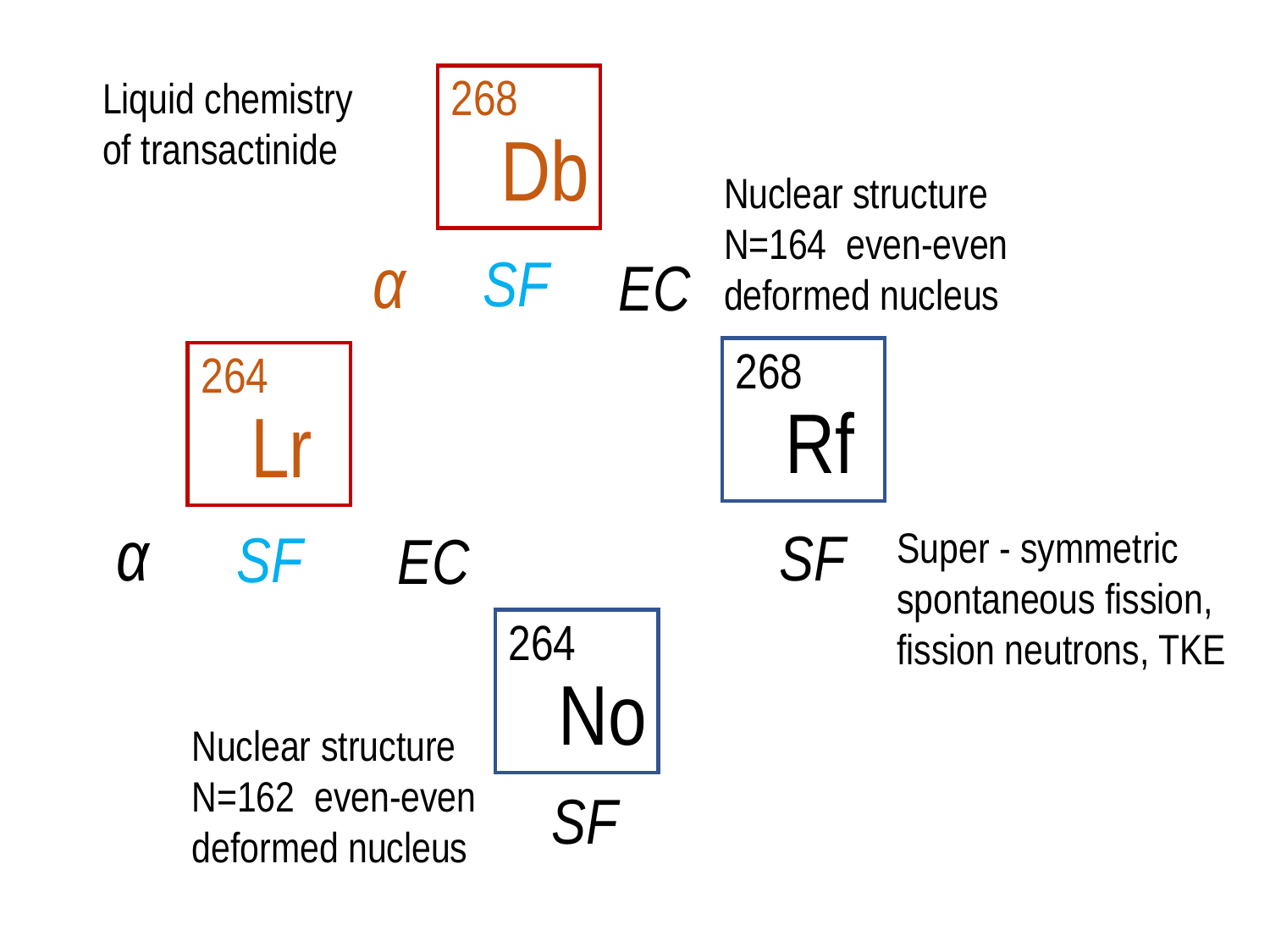

268

Liquid chemistry
of transactinide
Nuclear structure
N=164  even-even
deformed nucleus
EC
268

Rf
α
SF
Super - symmetric
spontaneous fission,
fission neutrons, TKE
EC
264

No
Nuclear structure
N=162  even-even
deformed nucleus
SF
Db
α
264

Lr
SF
SF